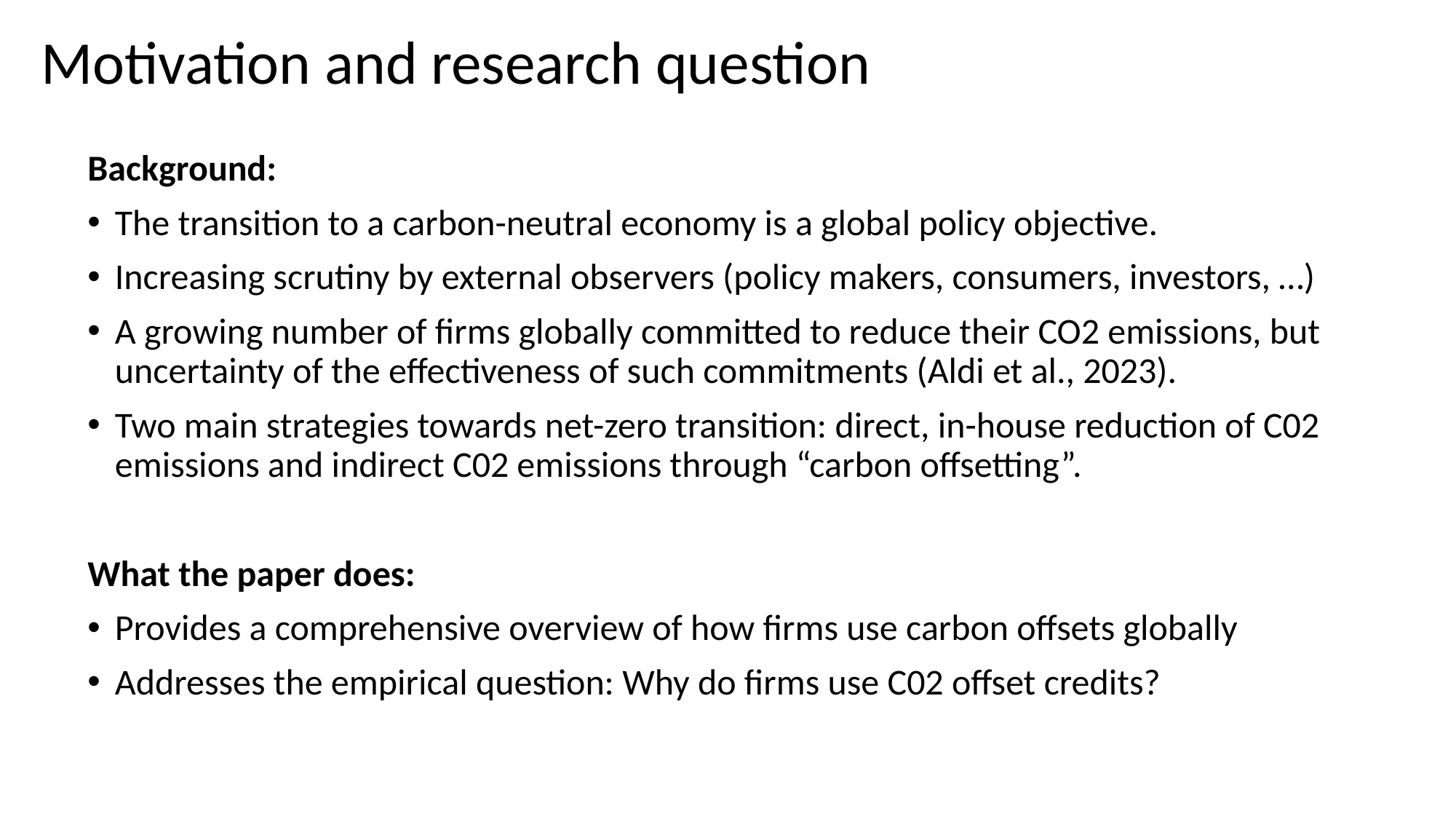

# Motivation and research question
Background:
The transition to a carbon-neutral economy is a global policy objective.
Increasing scrutiny by external observers (policy makers, consumers, investors, …)
A growing number of firms globally committed to reduce their CO2 emissions, but uncertainty of the effectiveness of such commitments (Aldi et al., 2023).
Two main strategies towards net-zero transition: direct, in-house reduction of C02 emissions and indirect C02 emissions through “carbon offsetting”.

What the paper does:
Provides a comprehensive overview of how firms use carbon offsets globally
Addresses the empirical question: Why do firms use C02 offset credits?